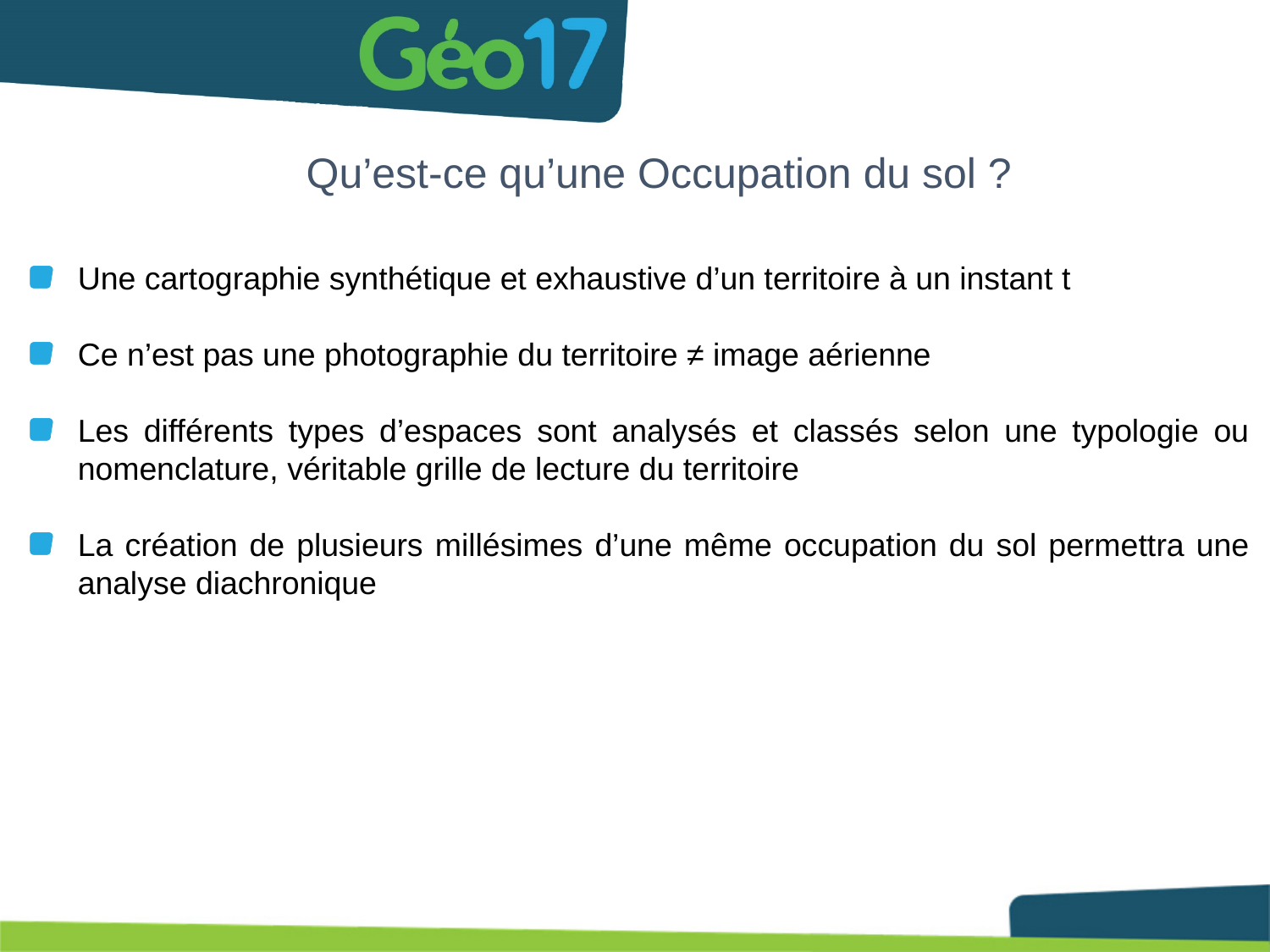

# Qu’est-ce qu’une Occupation du sol ?

Une cartographie synthétique et exhaustive d’un territoire à un instant t

Ce n’est pas une photographie du territoire ≠ image aérienne

Les différents types d’espaces sont analysés et classés selon une typologie ou nomenclature, véritable grille de lecture du territoire

La création de plusieurs millésimes d’une même occupation du sol permettra une analyse diachronique